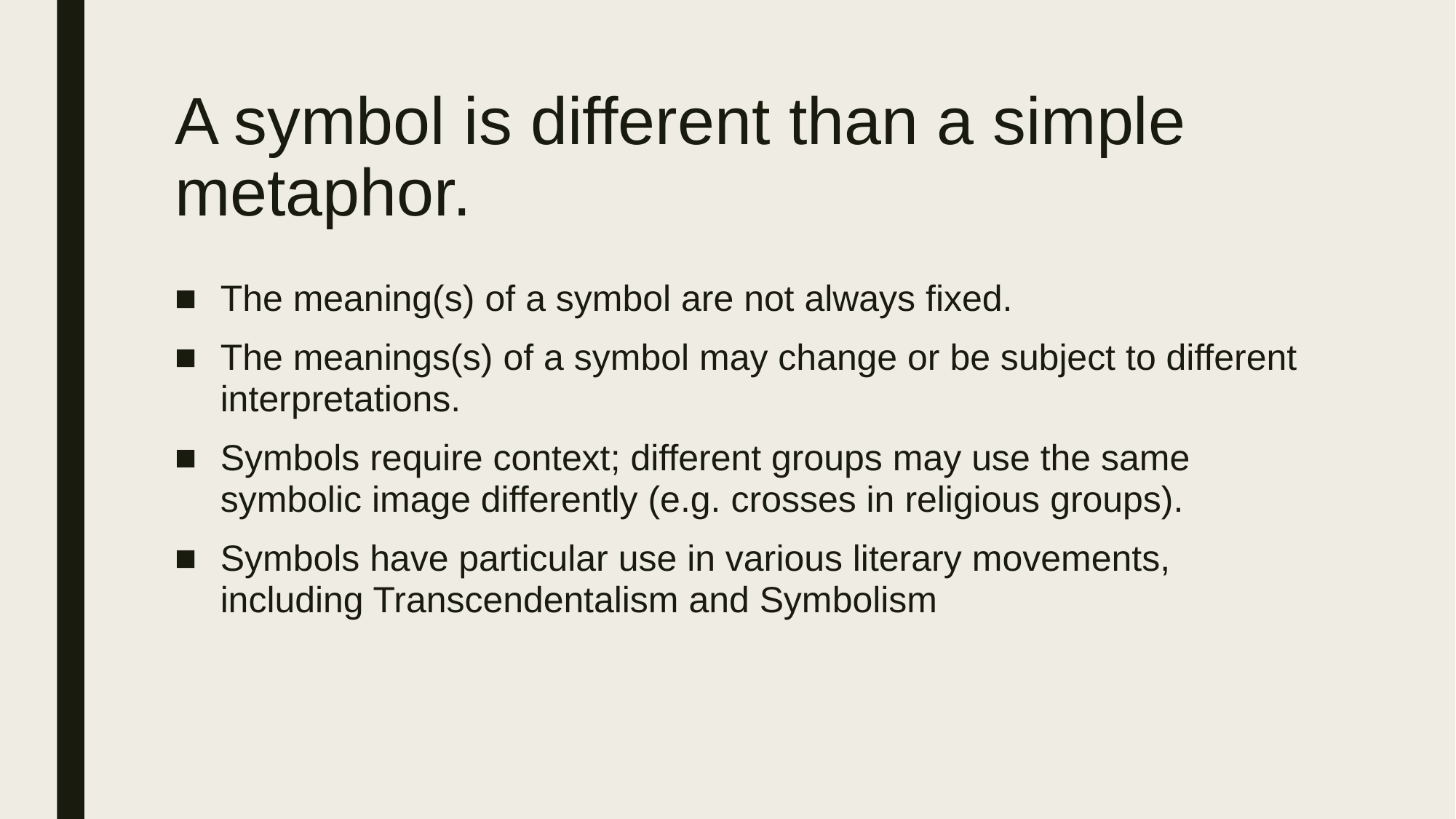

# A symbol is different than a simple metaphor.
The meaning(s) of a symbol are not always fixed.
The meanings(s) of a symbol may change or be subject to different interpretations.
Symbols require context; different groups may use the same symbolic image differently (e.g. crosses in religious groups).
Symbols have particular use in various literary movements, including Transcendentalism and Symbolism